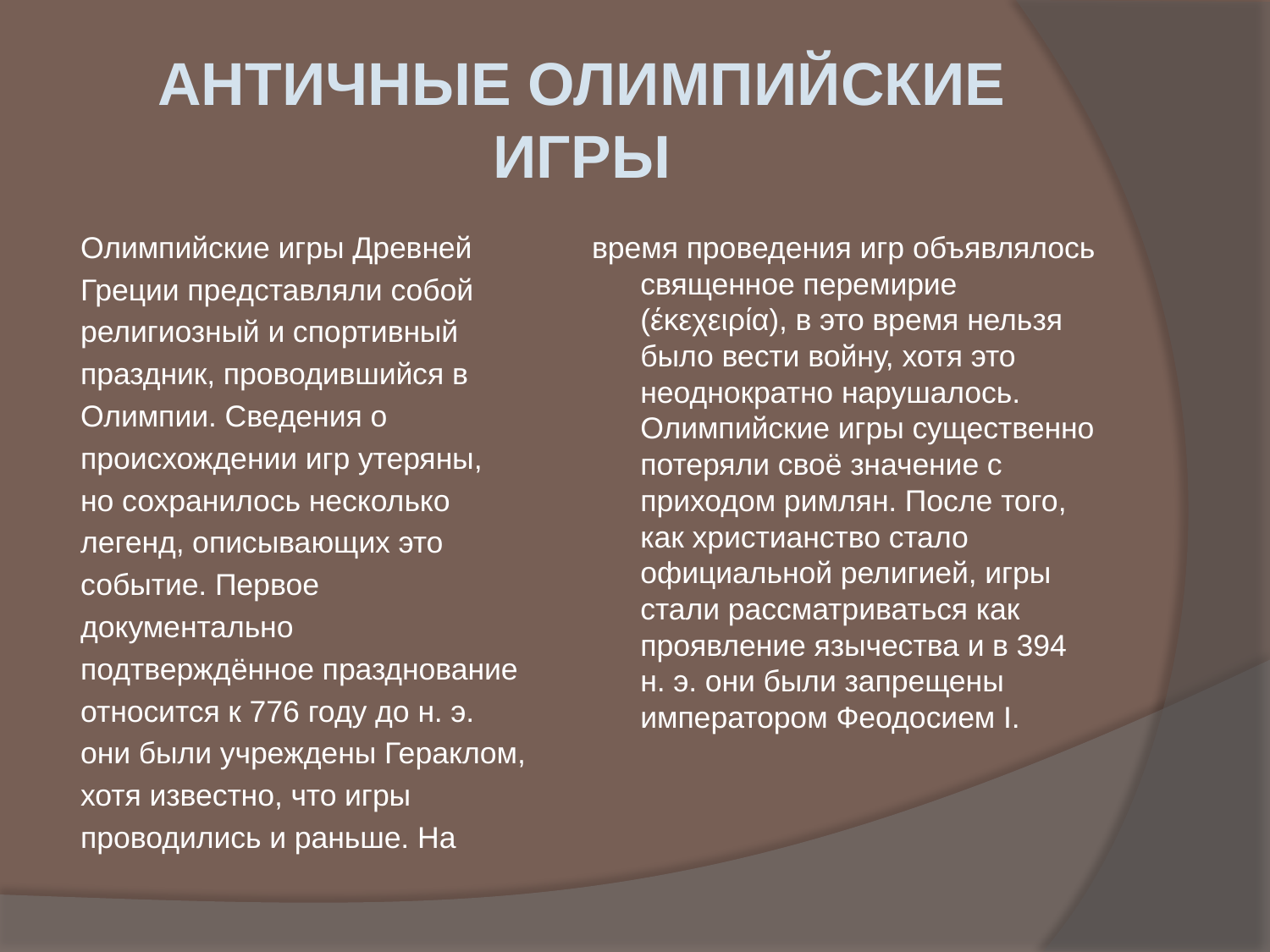

# Античные Олимпийские игры
Олимпийские игры Древней
Греции представляли собой
религиозный и спортивный
праздник, проводившийся в
Олимпии. Сведения о
происхождении игр утеряны,
но сохранилось несколько
легенд, описывающих это
событие. Первое
документально
подтверждённое празднование
относится к 776 году до н. э.
они были учреждены Гераклом,
хотя известно, что игры
проводились и раньше. На
время проведения игр объявлялось священное перемирие (έκεχειρία), в это время нельзя было вести войну, хотя это неоднократно нарушалось. Олимпийские игры существенно потеряли своё значение с приходом римлян. После того, как христианство стало официальной религией, игры стали рассматриваться как проявление язычества и в 394 н. э. они были запрещены императором Феодосием I.